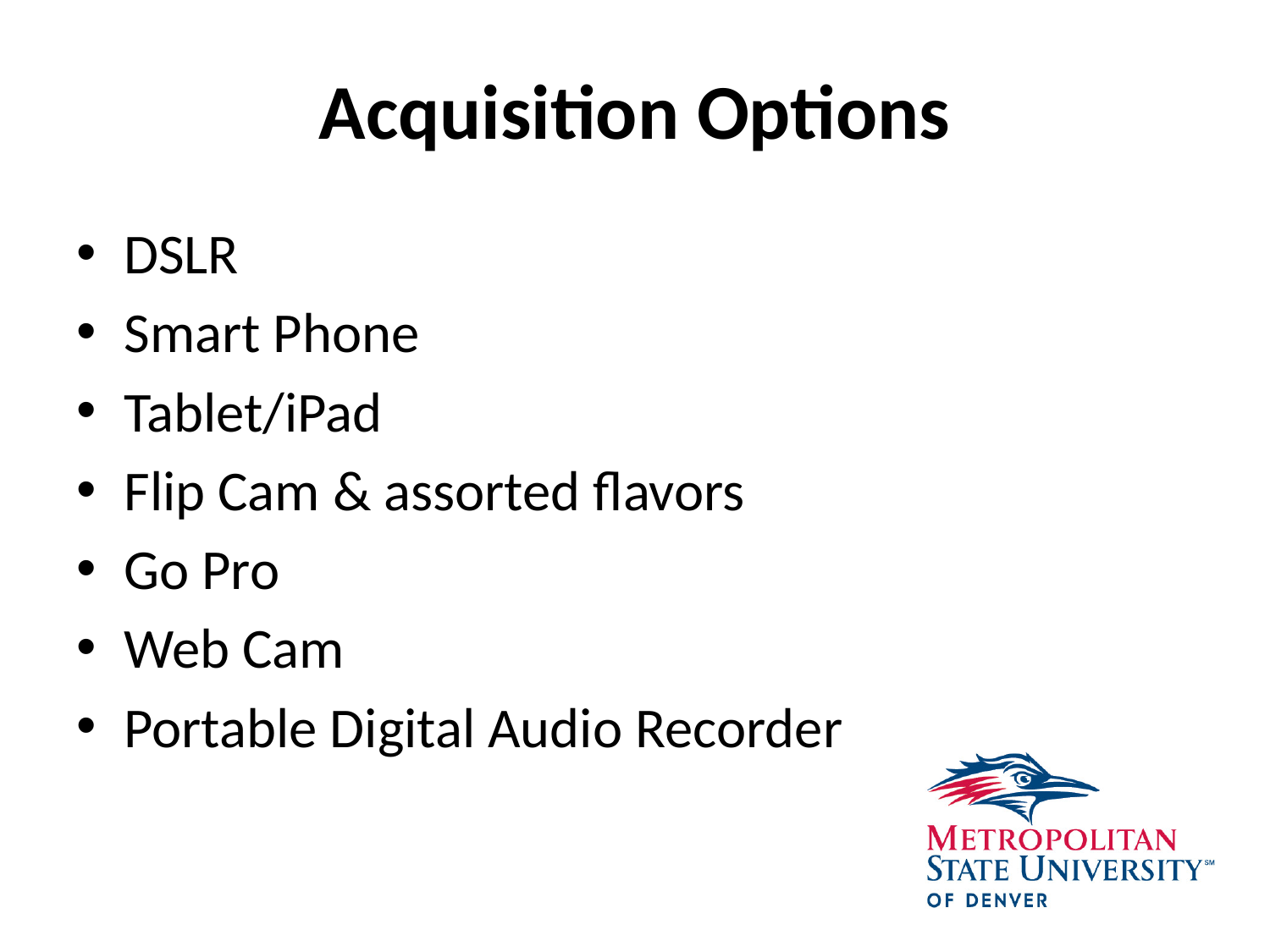

# Acquisition Options
DSLR
Smart Phone
Tablet/iPad
Flip Cam & assorted flavors
Go Pro
Web Cam
Portable Digital Audio Recorder